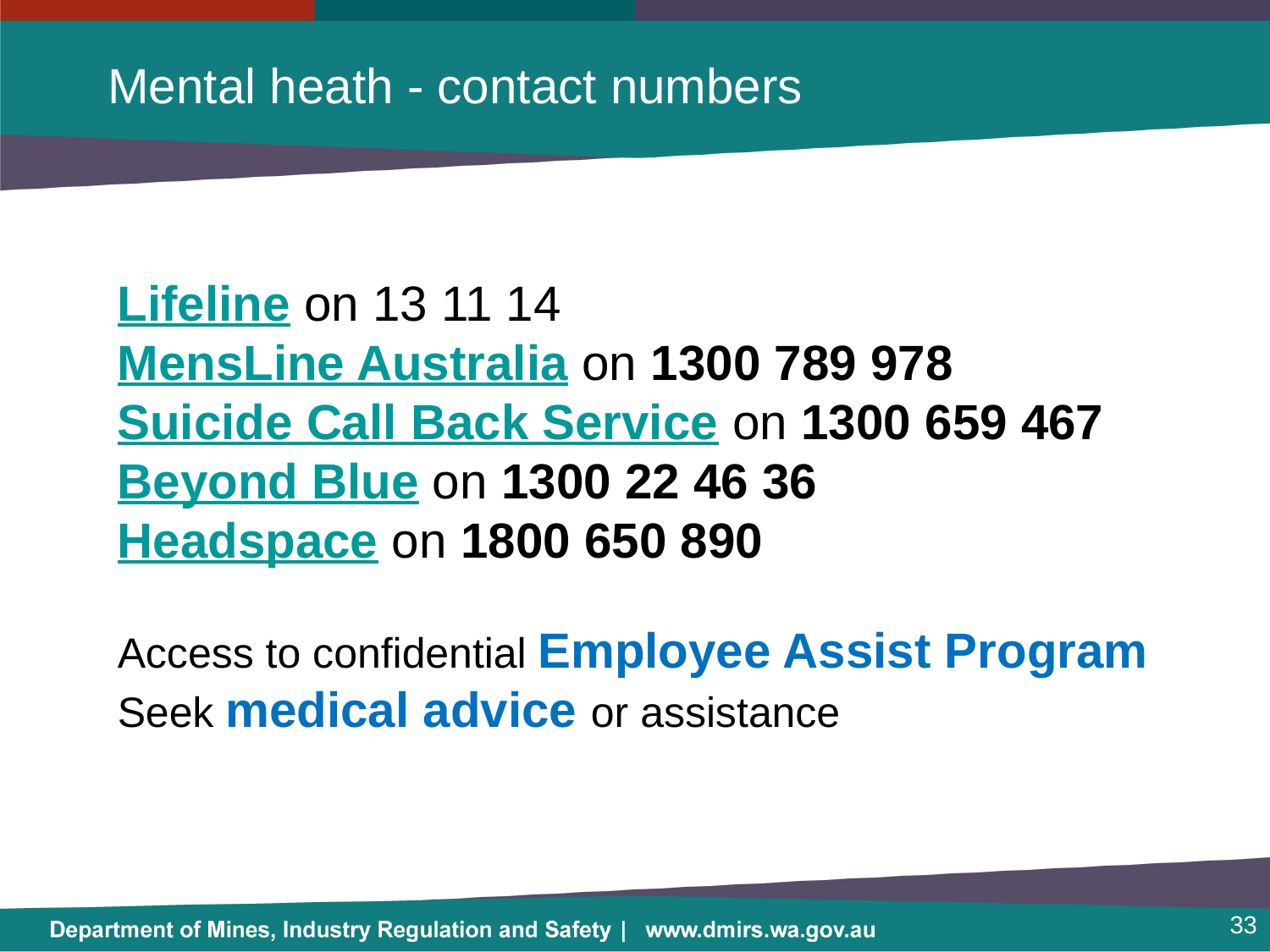

# Mental heath - contact numbers

Lifeline on 13 11 14
MensLine Australia on 1300 789 978
Suicide Call Back Service on 1300 659 467
Beyond Blue on 1300 22 46 36
Headspace on 1800 650 890

Access to confidential Employee Assist Program
Seek medical advice or assistance

33